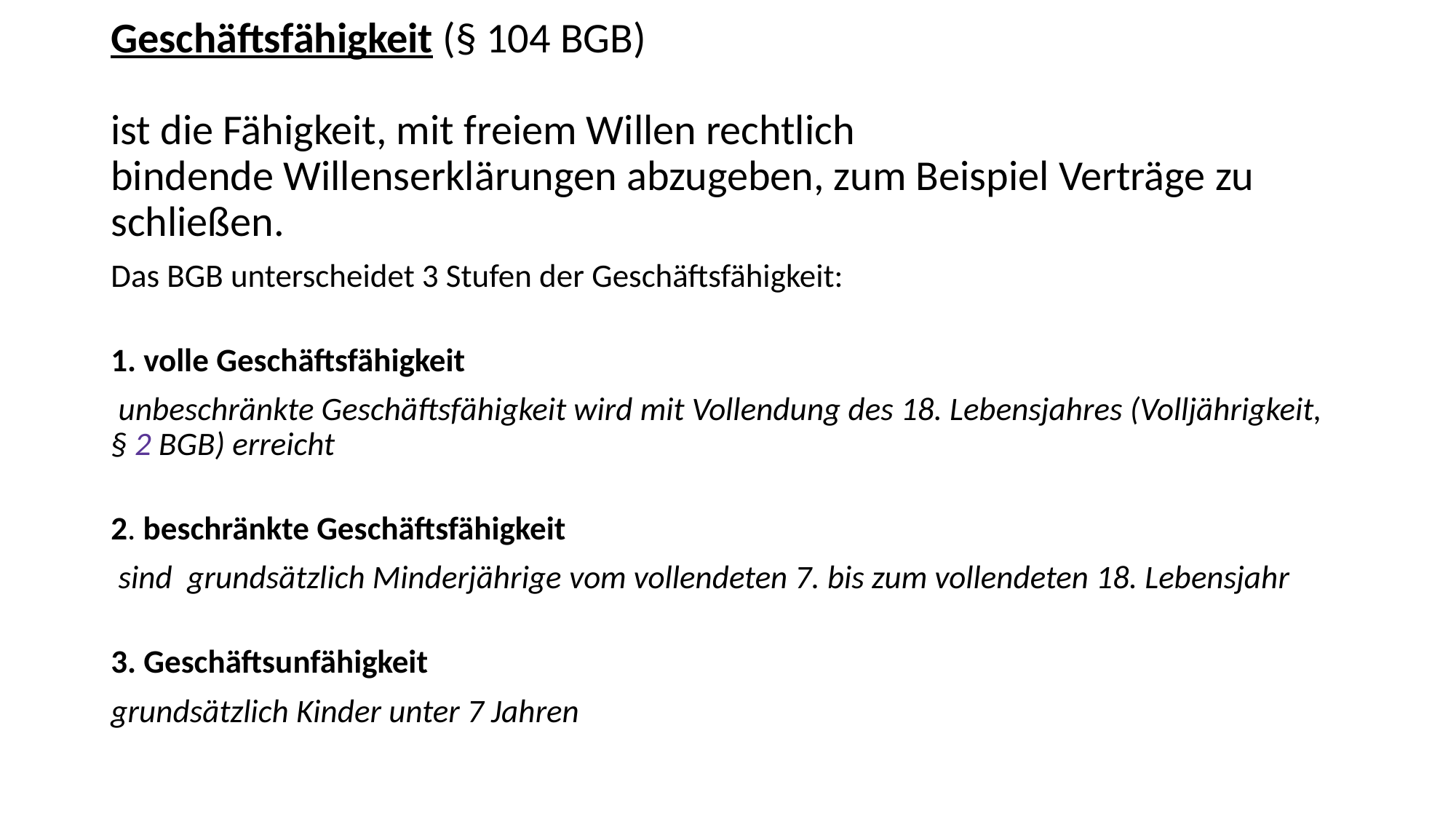

# Geschäftsfähigkeit (§ 104 BGB) ist die Fähigkeit, mit freiem Willen rechtlich bindende Willenserklärungen abzugeben, zum Beispiel Verträge zu schließen.
Das BGB unterscheidet 3 Stufen der Geschäftsfähigkeit:
1. volle Geschäftsfähigkeit
 unbeschränkte Geschäftsfähigkeit wird mit Vollendung des 18. Lebensjahres (Volljährigkeit, § 2 BGB) erreicht
2. beschränkte Geschäftsfähigkeit
 sind  grundsätzlich Minderjährige vom vollendeten 7. bis zum vollendeten 18. Lebensjahr
3. Geschäftsunfähigkeit
grundsätzlich Kinder unter 7 Jahren